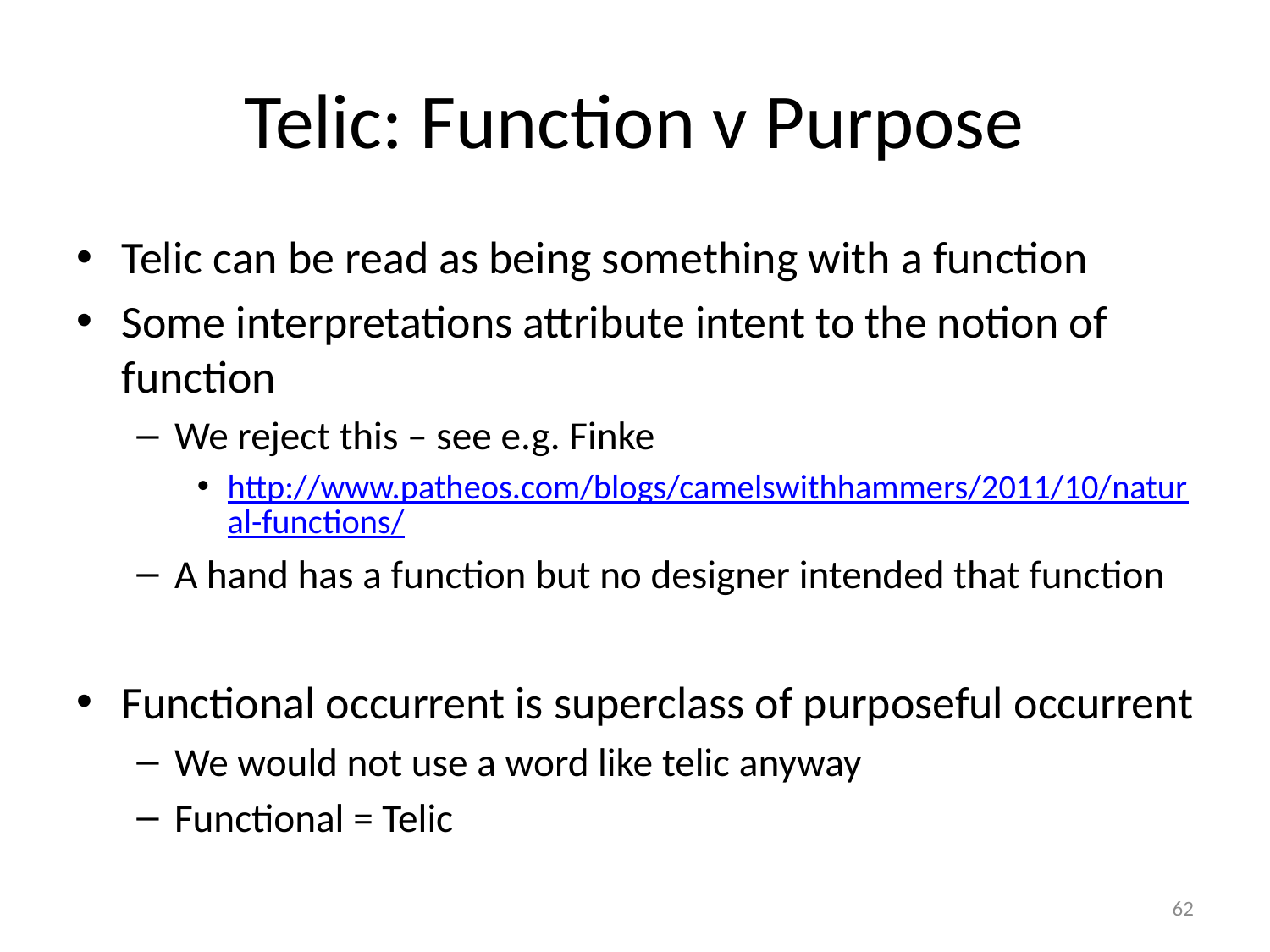

# Telic: Function v Purpose
Telic can be read as being something with a function
Some interpretations attribute intent to the notion of function
We reject this – see e.g. Finke
http://www.patheos.com/blogs/camelswithhammers/2011/10/natural-functions/
A hand has a function but no designer intended that function

Functional occurrent is superclass of purposeful occurrent
We would not use a word like telic anyway
Functional = Telic
62